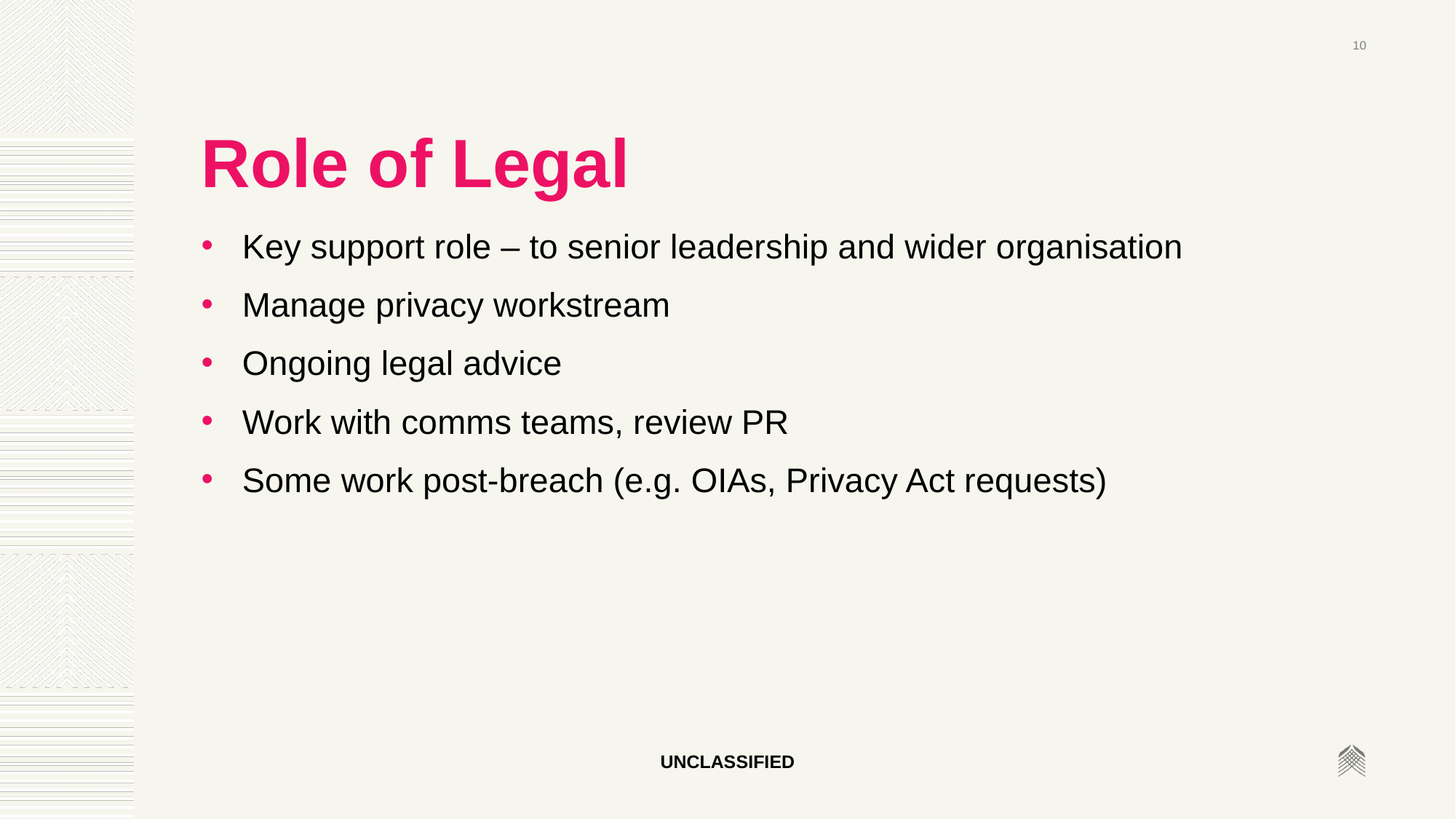

10
# Role of Legal
Key support role – to senior leadership and wider organisation
Manage privacy workstream
Ongoing legal advice
Work with comms teams, review PR
Some work post-breach (e.g. OIAs, Privacy Act requests)
Unclassified